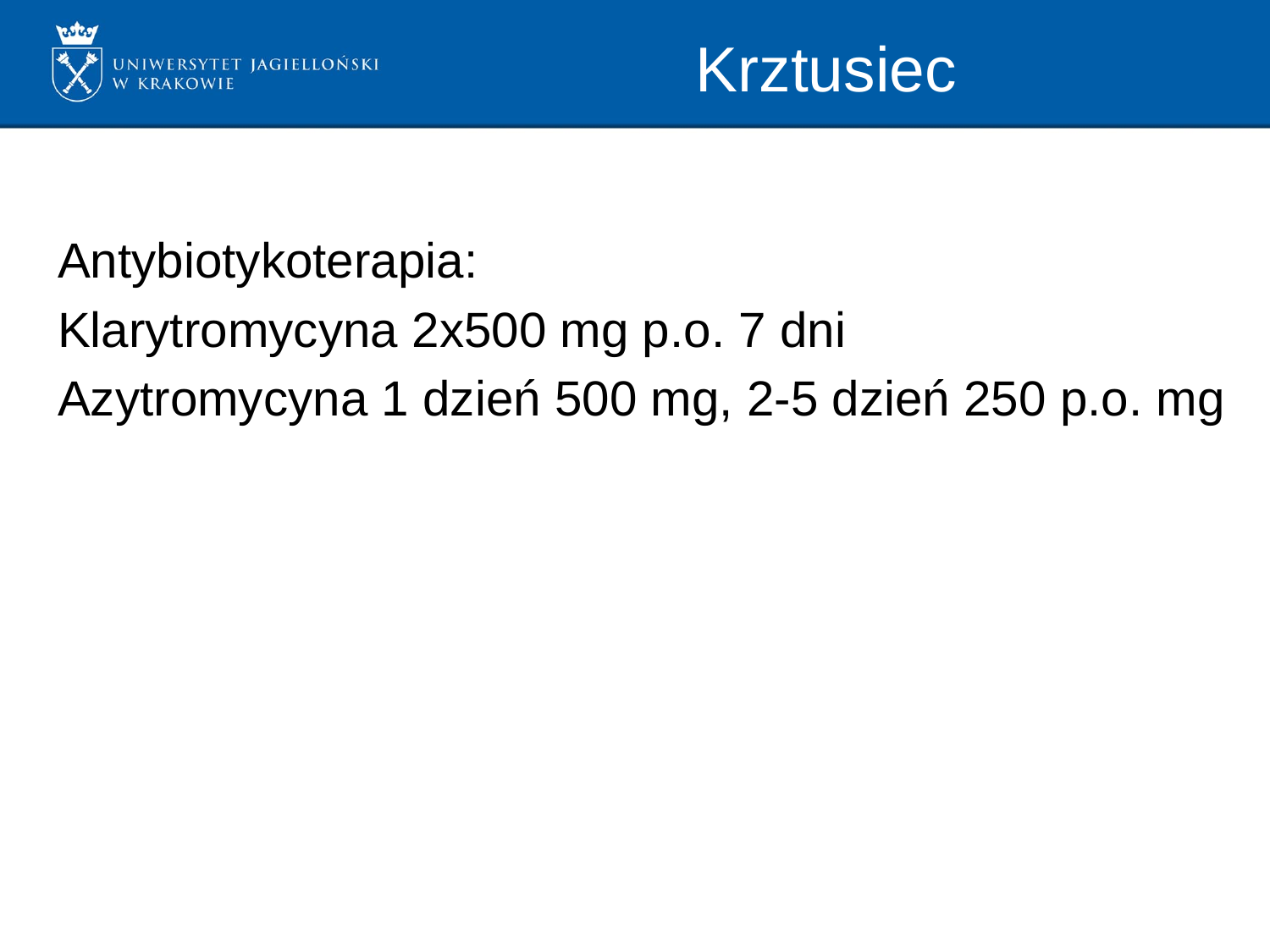

# Krztusiec
Antybiotykoterapia:
Klarytromycyna 2x500 mg p.o. 7 dni
Azytromycyna 1 dzień 500 mg, 2-5 dzień 250 p.o. mg